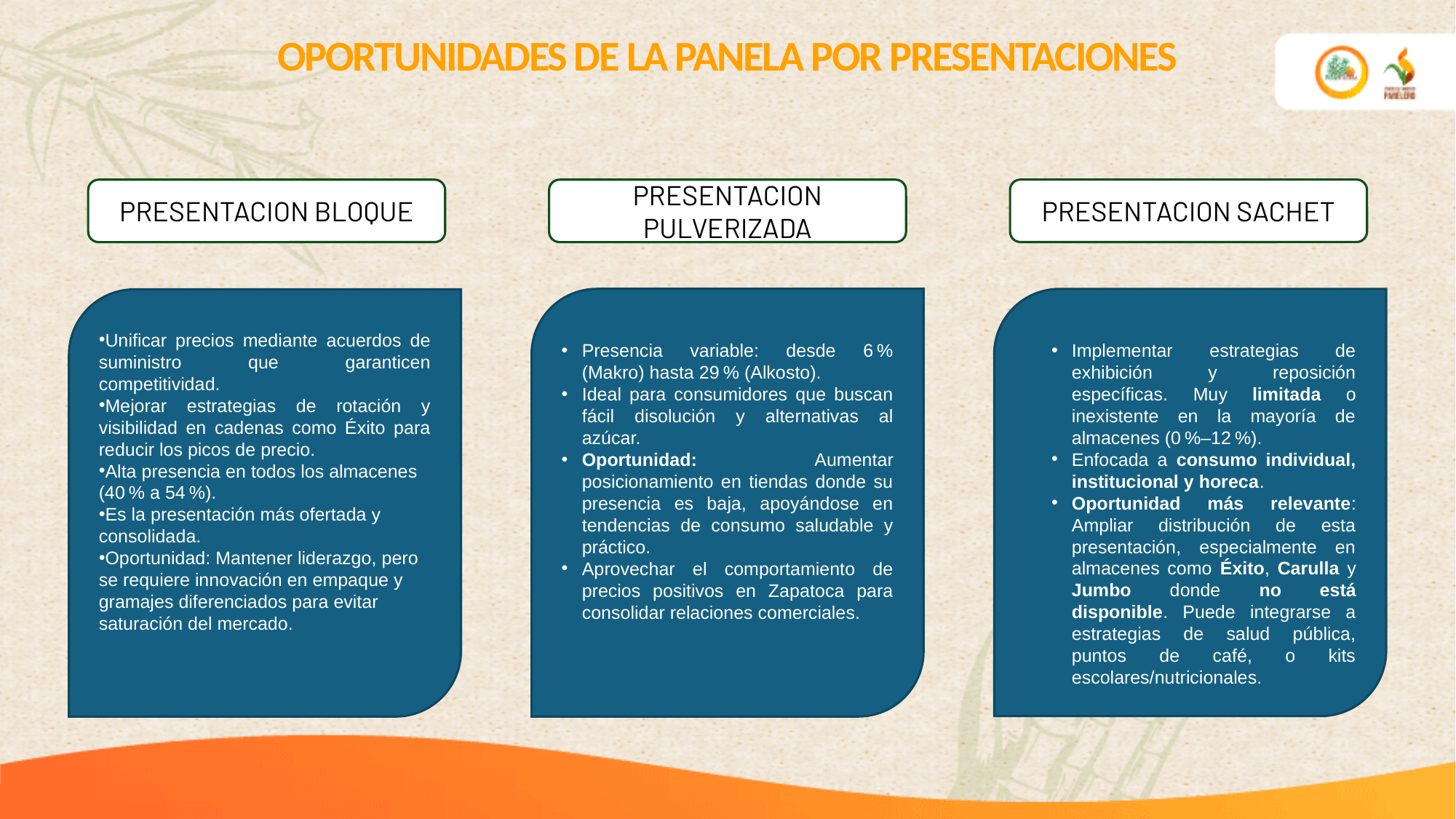

OPORTUNIDADES DE LA PANELA POR PRESENTACIONES
PRESENTACION SACHET
PRESENTACION BLOQUE
PRESENTACION PULVERIZADA

Implementar estrategias de exhibición y reposición específicas. Muy limitada o inexistente en la mayoría de almacenes (0 %–12 %).
Enfocada a consumo individual, institucional y horeca.
Oportunidad más relevante: Ampliar distribución de esta presentación, especialmente en almacenes como Éxito, Carulla y Jumbo donde no está disponible. Puede integrarse a estrategias de salud pública, puntos de café, o kits escolares/nutricionales.

Presencia variable: desde 6 % (Makro) hasta 29 % (Alkosto).
Ideal para consumidores que buscan fácil disolución y alternativas al azúcar.
Oportunidad: Aumentar posicionamiento en tiendas donde su presencia es baja, apoyándose en tendencias de consumo saludable y práctico.
Aprovechar el comportamiento de precios positivos en Zapatoca para consolidar relaciones comerciales.

Unificar precios mediante acuerdos de suministro que garanticen competitividad.
Mejorar estrategias de rotación y visibilidad en cadenas como Éxito para reducir los picos de precio.
Alta presencia en todos los almacenes (40 % a 54 %).
Es la presentación más ofertada y consolidada.
Oportunidad: Mantener liderazgo, pero se requiere innovación en empaque y gramajes diferenciados para evitar saturación del mercado.